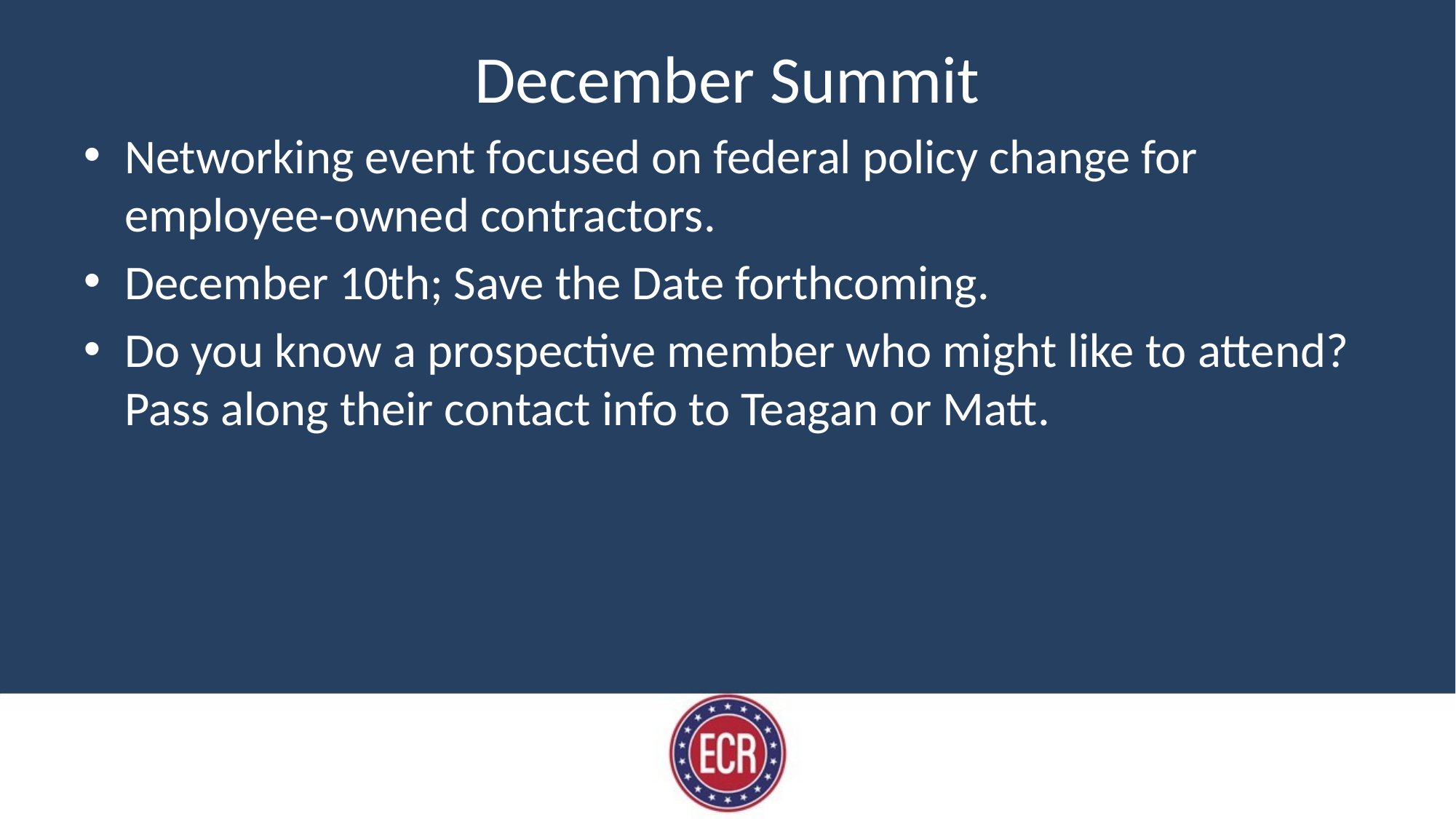

# December Summit
Networking event focused on federal policy change for employee-owned contractors.
December 10th; Save the Date forthcoming.
Do you know a prospective member who might like to attend? Pass along their contact info to Teagan or Matt.